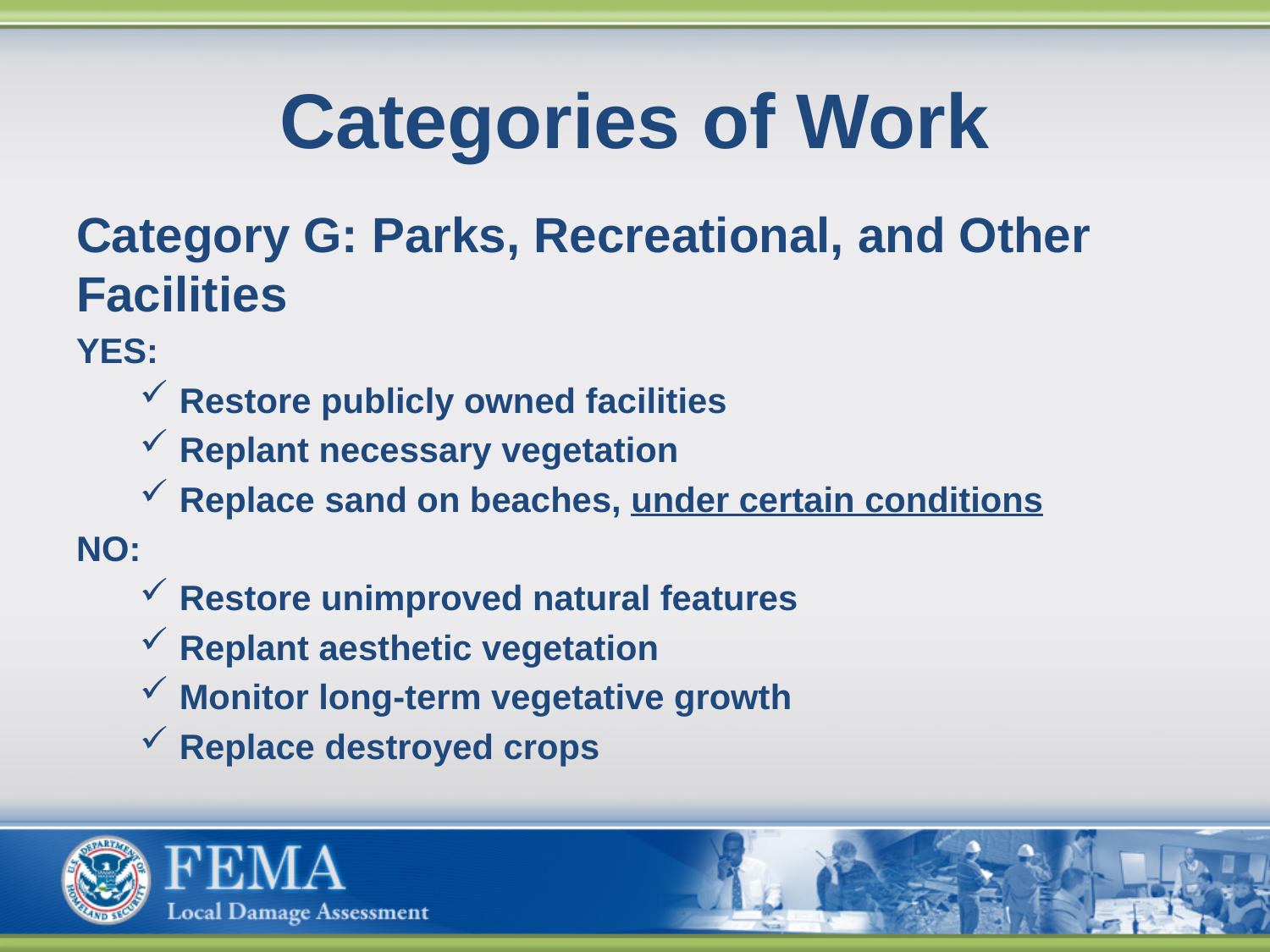

# Categories of Work
Category G: Parks, Recreational, and Other Facilities
YES:
Restore publicly owned facilities
Replant necessary vegetation
Replace sand on beaches, under certain conditions
NO:
Restore unimproved natural features
Replant aesthetic vegetation
Monitor long-term vegetative growth
Replace destroyed crops